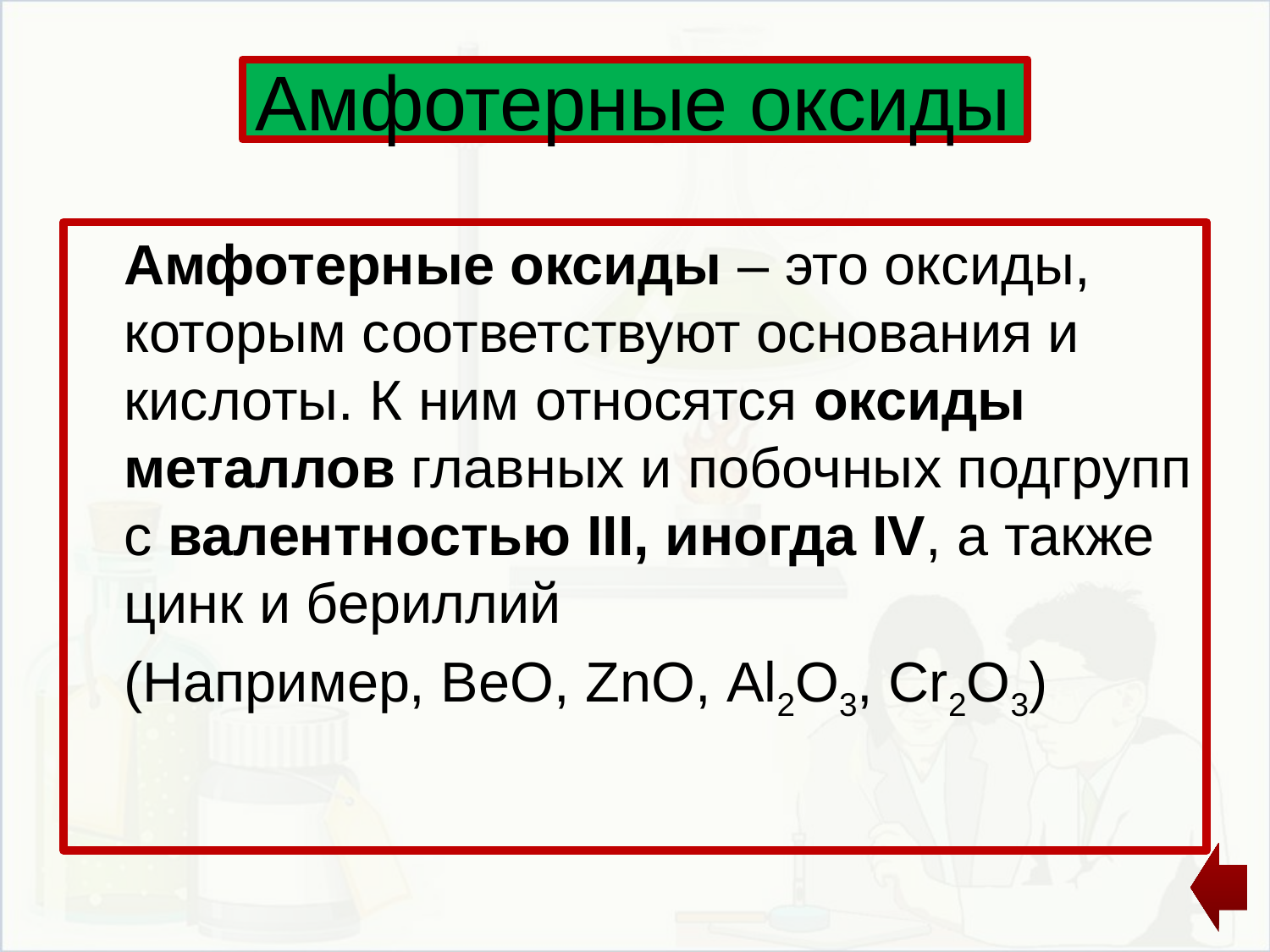

Амфотерные оксиды
Амфотерные оксиды – это оксиды, которым соответствуют основания и кислоты. К ним относятся оксиды металлов главных и побочных подгрупп с валентностью III, иногда IV, а также цинк и бериллий
(Например, BeO, ZnO, Al2O3, Cr2O3)